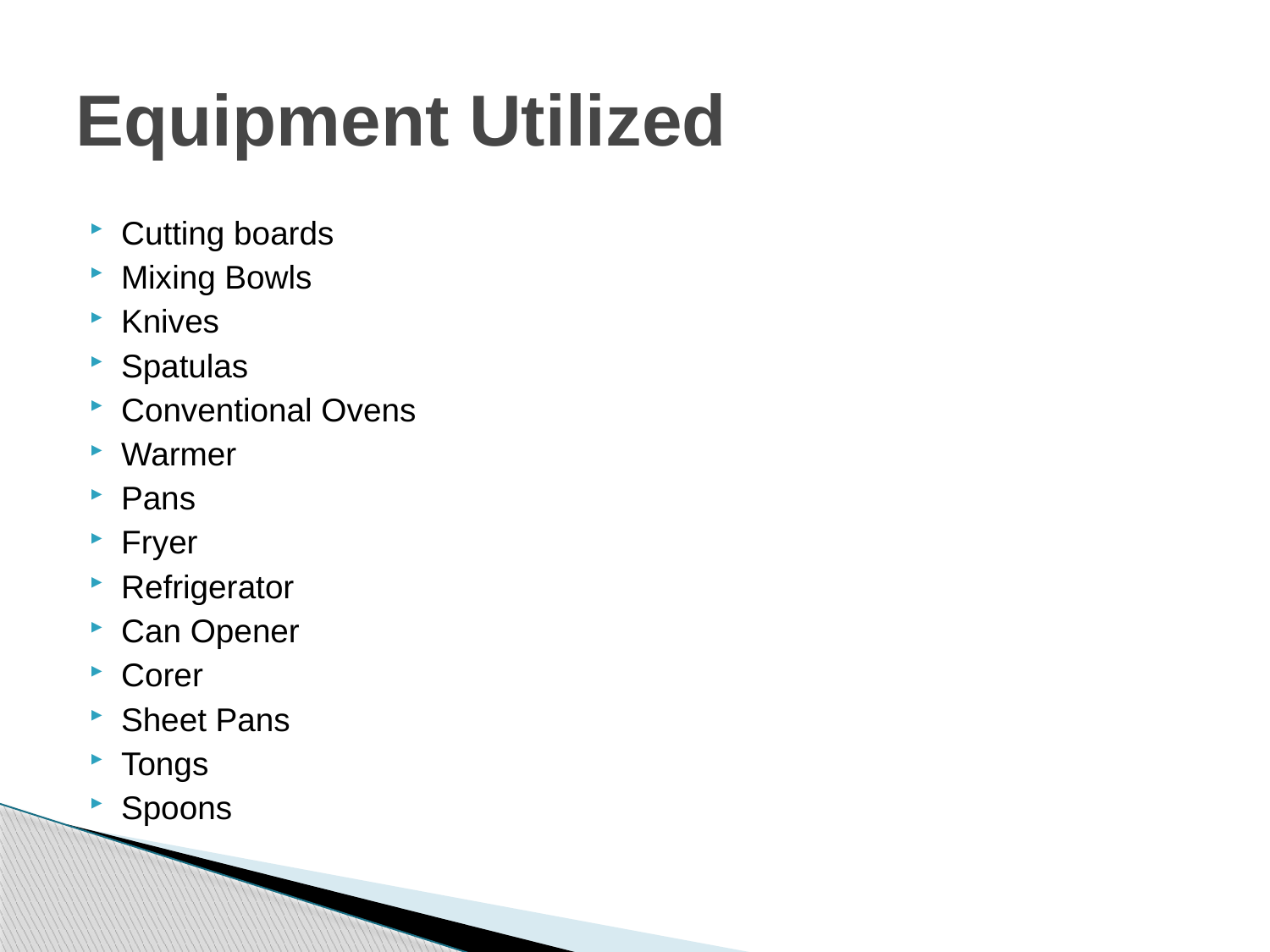

# Equipment Utilized
Cutting boards
Mixing Bowls
Knives
Spatulas
Conventional Ovens
Warmer
Pans
Fryer
Refrigerator
Can Opener
Corer
Sheet Pans
Tongs
Spoons